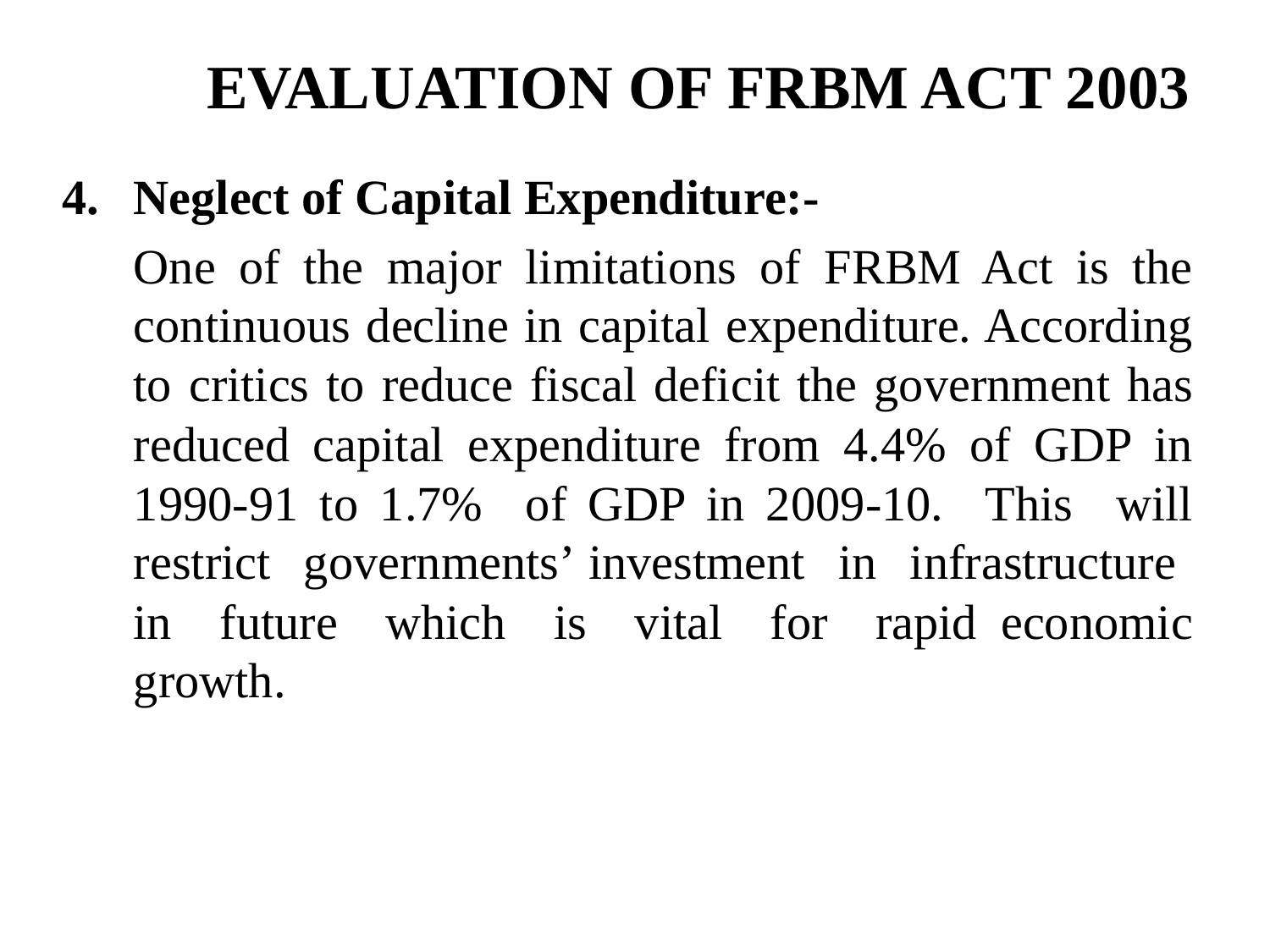

# EVALUATION OF FRBM ACT 2003
Neglect of Capital Expenditure:-
	One of the major limitations of FRBM Act is the continuous decline in capital expenditure. According to critics to reduce fiscal deficit the government has reduced capital expenditure from 4.4% of GDP in 1990-91 to 1.7%  of GDP in 2009-10.  This  will restrict  governments’ investment  in  infrastructure  in  future  which  is  vital  for  rapid economic growth.